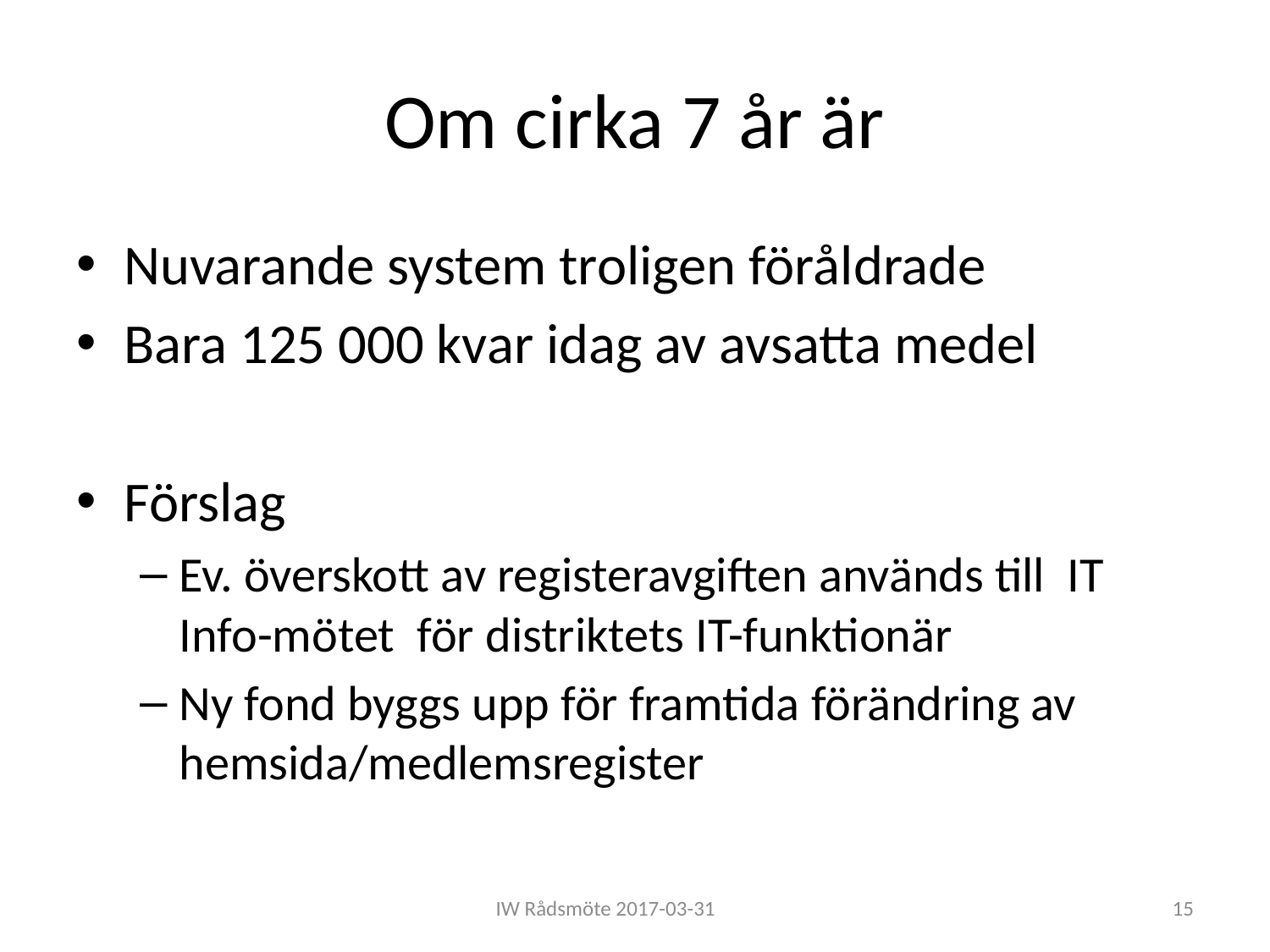

# Om cirka 7 år är
Nuvarande system troligen föråldrade
Bara 125 000 kvar idag av avsatta medel

Förslag
Ev. överskott av registeravgiften används till  IT Info-mötet  för distriktets IT-funktionär
Ny fond byggs upp för framtida förändring av hemsida/medlemsregister

IW Rådsmöte 2017-03-31
15